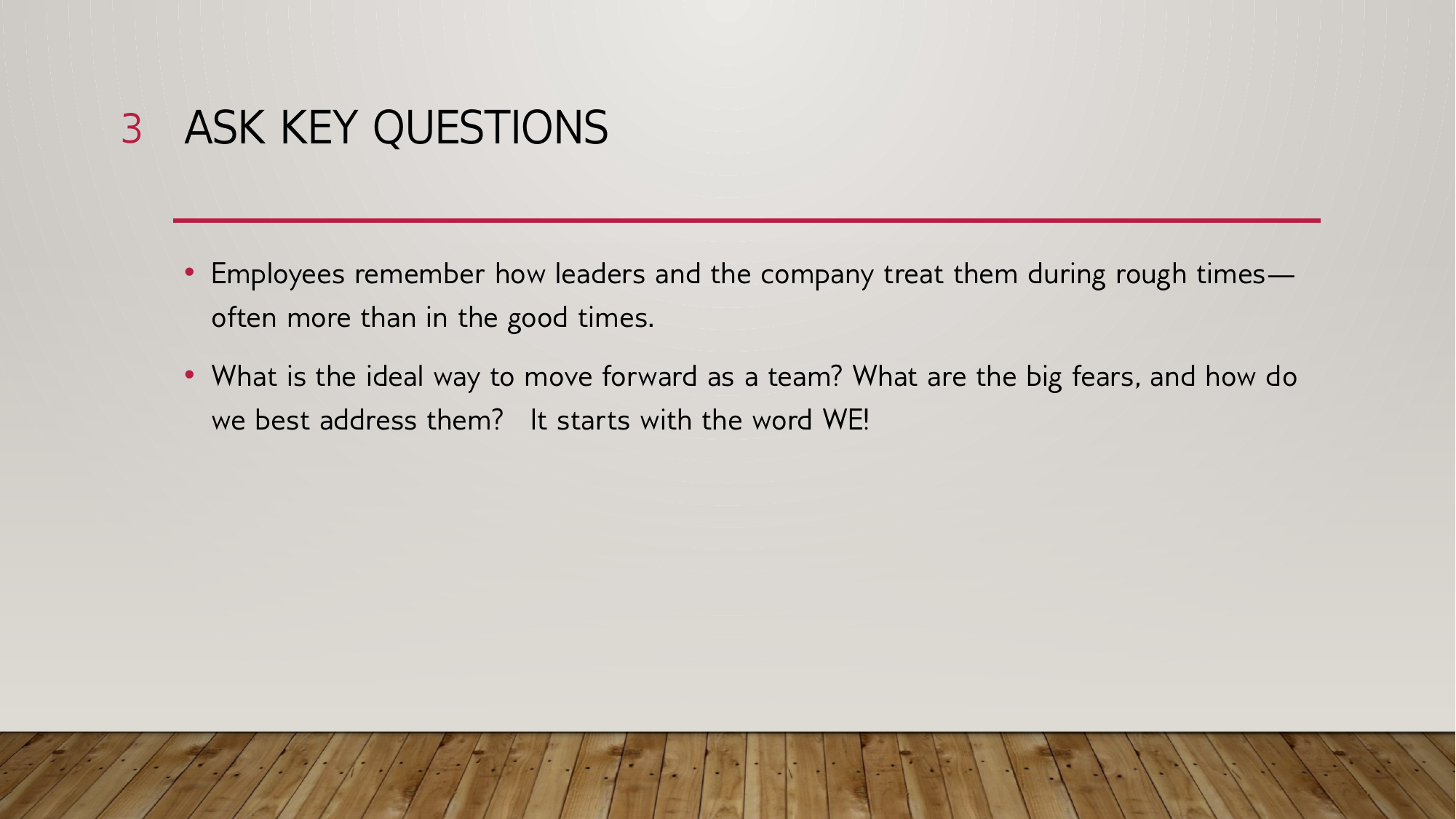

3
# Ask Key Questions
Employees remember how leaders and the company treat them during rough times—often more than in the good times.
What is the ideal way to move forward as a team? What are the big fears, and how do we best address them?   It starts with the word WE!